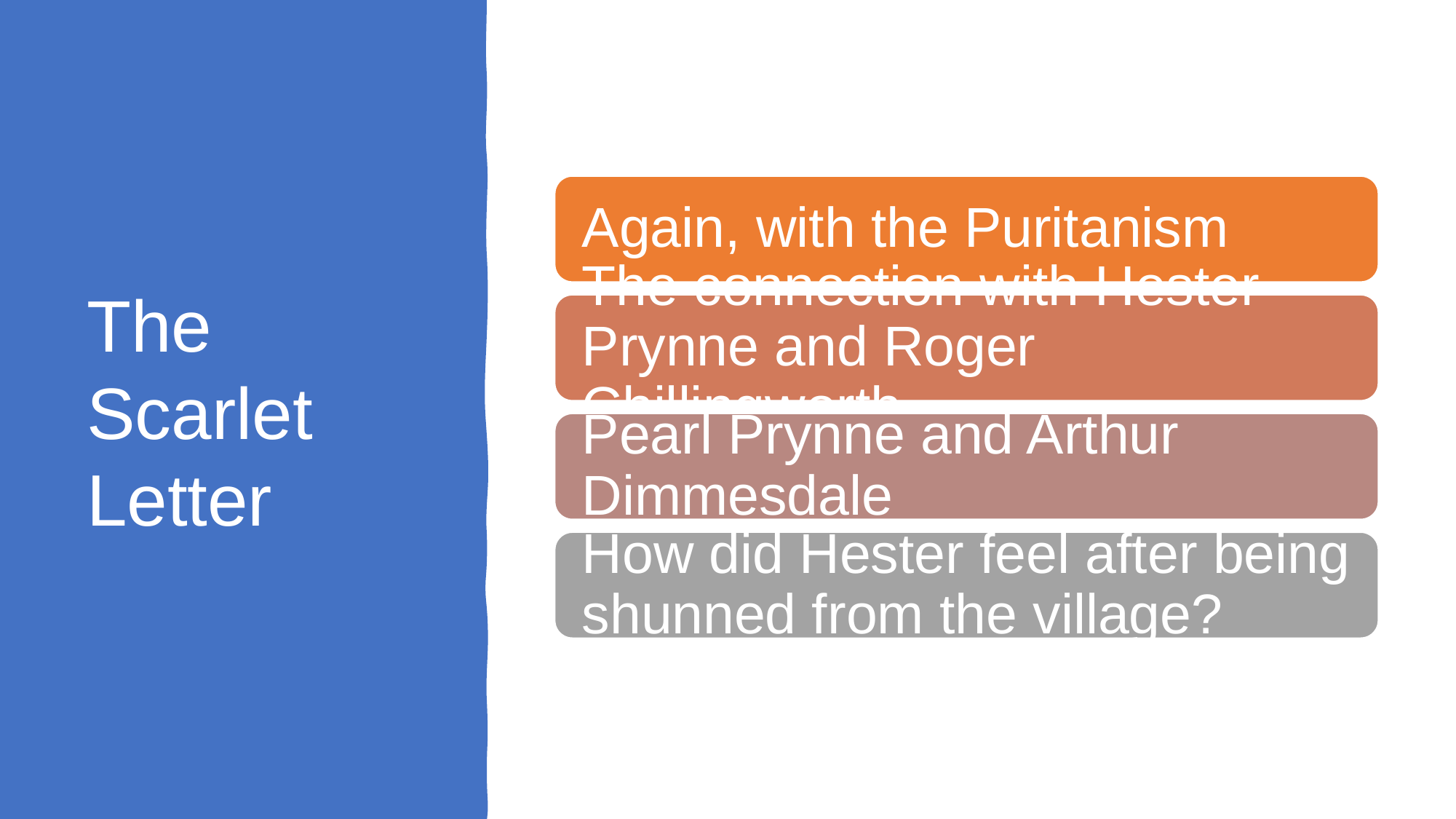

Again, with the Puritanism
The connection with Hester Prynne and Roger Chillingworth
Pearl Prynne and Arthur Dimmesdale
How did Hester feel after being shunned from the village?
# The Scarlet Letter